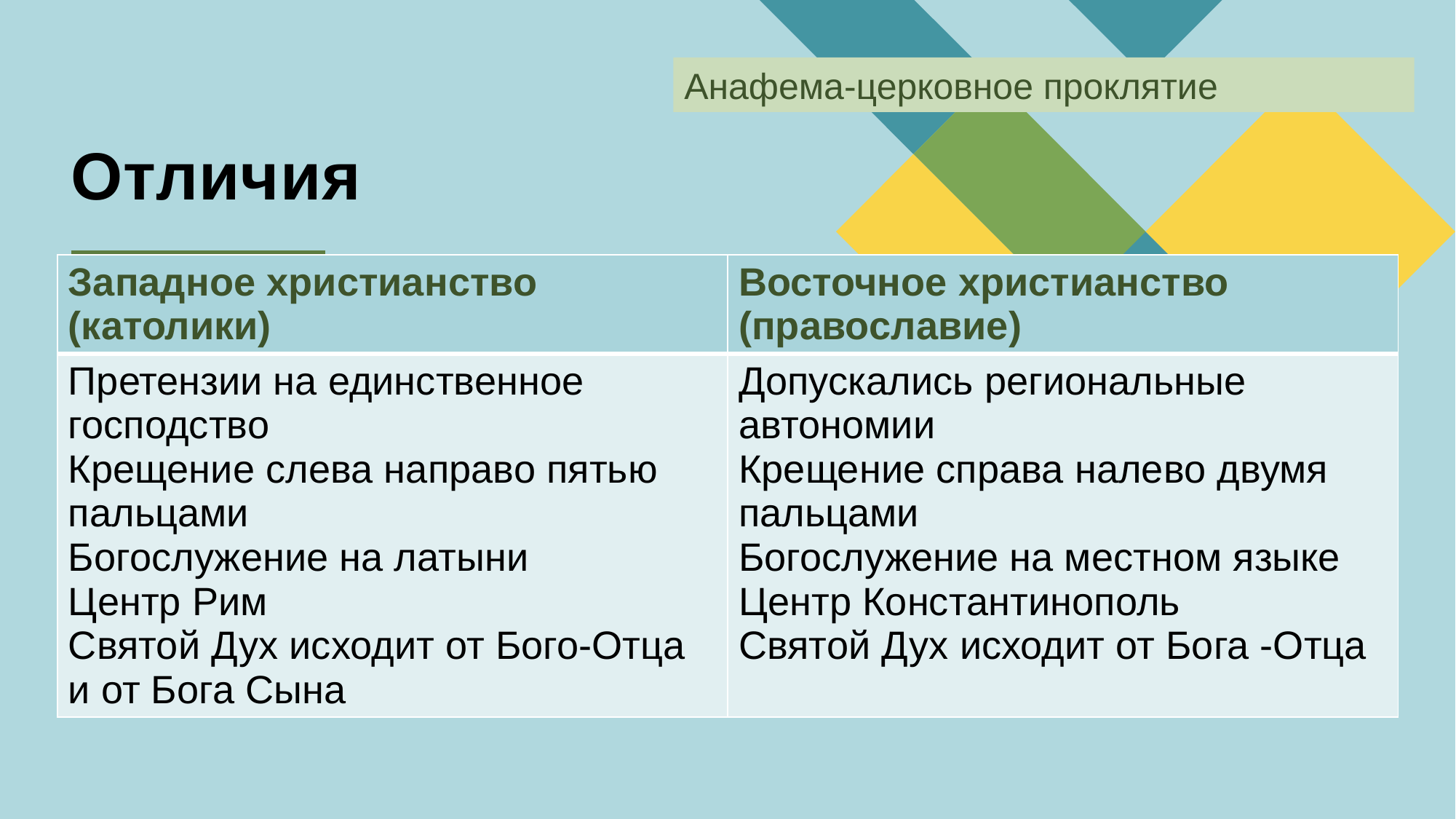

# Отличия
Анафема-церковное проклятие
| Западное христианство (католики) | Восточное христианство (православие) |
| --- | --- |
| Претензии на единственное господство Крещение слева направо пятью пальцами Богослужение на латыни Центр Рим Святой Дух исходит от Бого-Отца и от Бога Сына | Допускались региональные автономии Крещение справа налево двумя пальцами Богослужение на местном языке Центр Константинополь Святой Дух исходит от Бога -Отца |